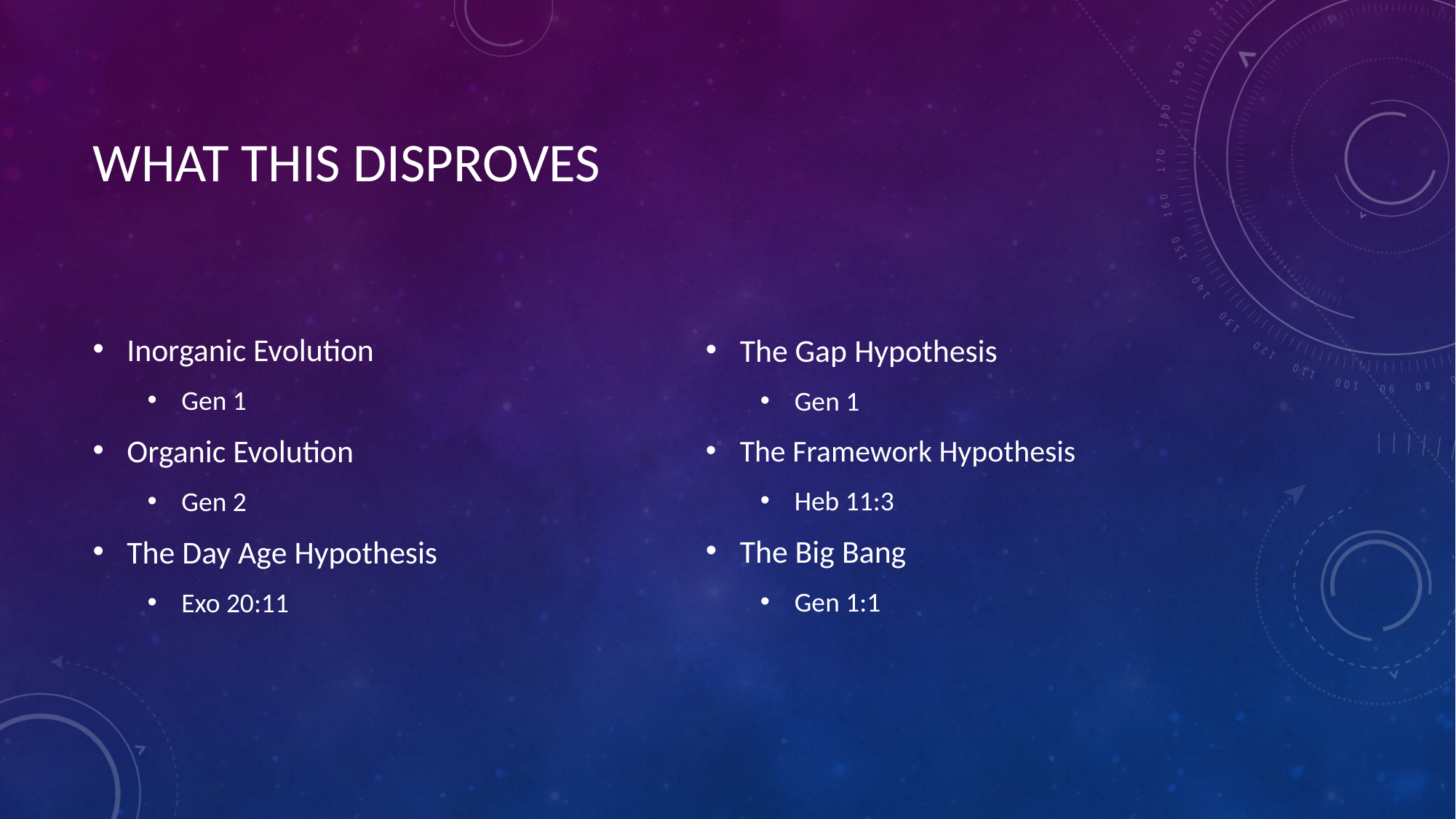

# What this disproves
Inorganic Evolution
Gen 1
Organic Evolution
Gen 2
The Day Age Hypothesis
Exo 20:11
The Gap Hypothesis
Gen 1
The Framework Hypothesis
Heb 11:3
The Big Bang
Gen 1:1